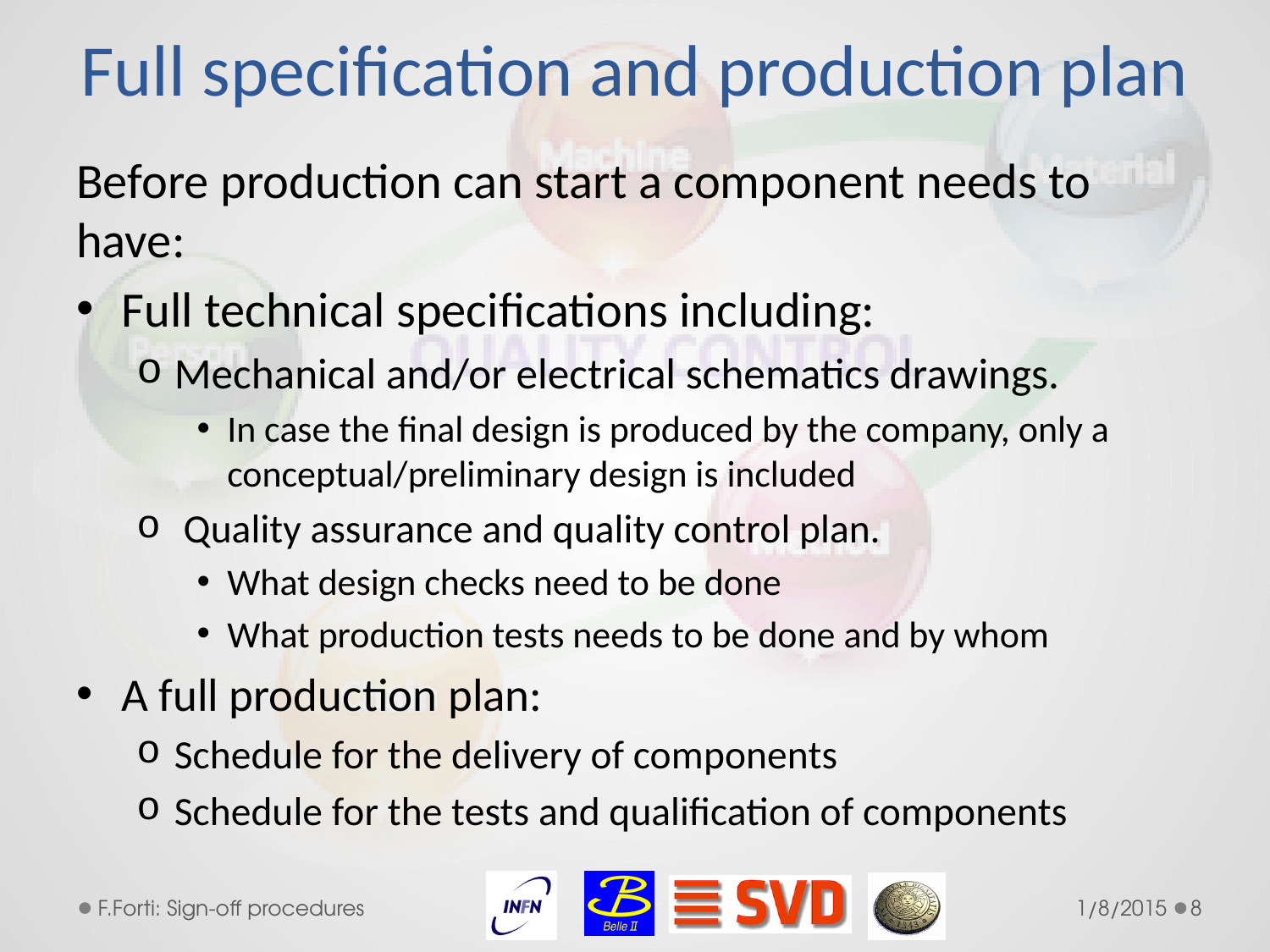

# Full specification and production plan
Before production can start a component needs to have:
Full technical specifications including:
Mechanical and/or electrical schematics drawings.
In case the final design is produced by the company, only a conceptual/preliminary design is included
 Quality assurance and quality control plan.
What design checks need to be done
What production tests needs to be done and by whom
A full production plan:
Schedule for the delivery of components
Schedule for the tests and qualification of components
F.Forti: Sign-off procedures
1/8/2015
8